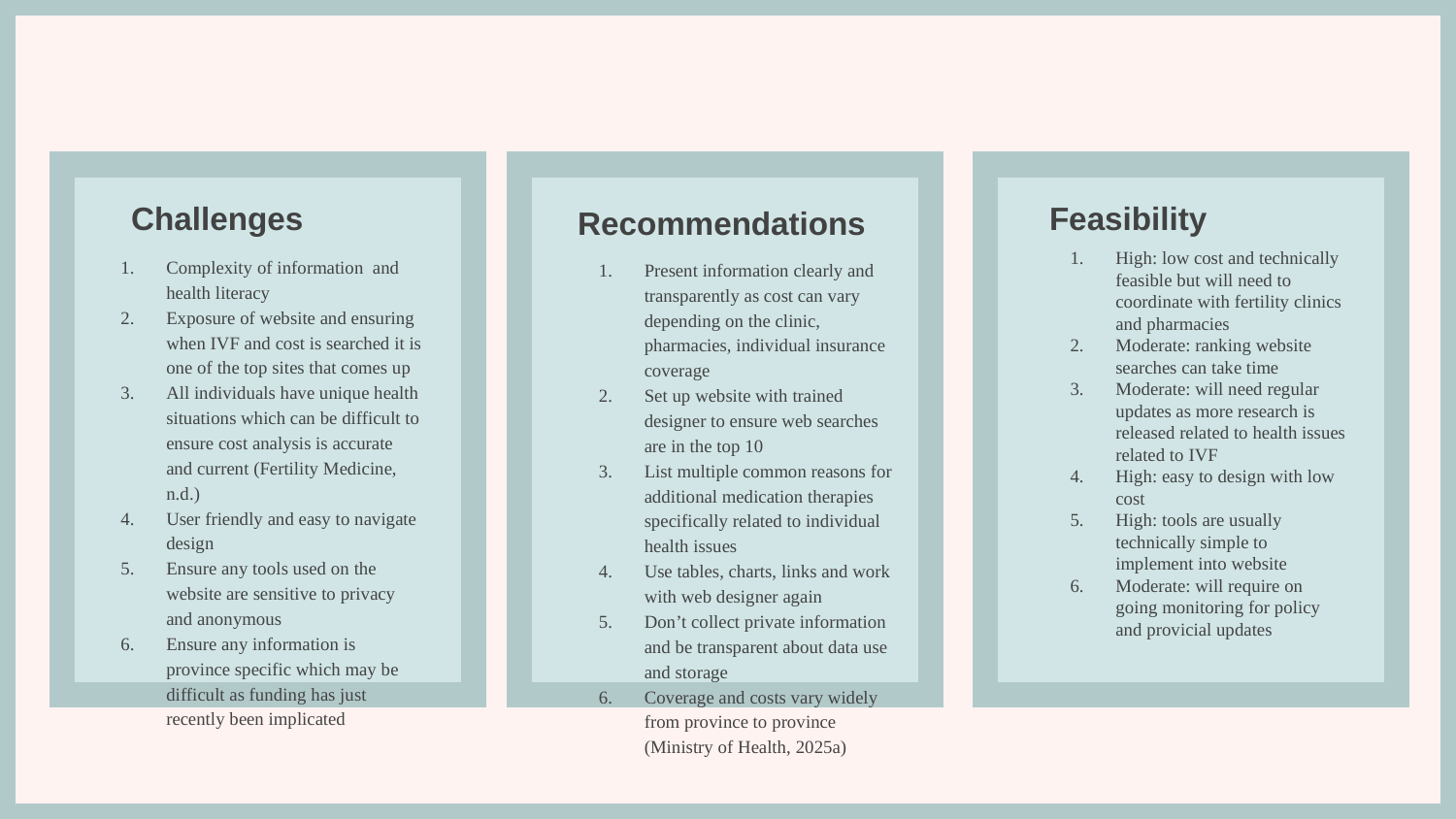

Challenges
Feasibility
Recommendations
High: low cost and technically feasible but will need to coordinate with fertility clinics and pharmacies
Moderate: ranking website searches can take time
Moderate: will need regular updates as more research is released related to health issues related to IVF
High: easy to design with low cost
High: tools are usually technically simple to implement into website
Moderate: will require on going monitoring for policy and provicial updates
Complexity of information  and health literacy
Exposure of website and ensuring when IVF and cost is searched it is one of the top sites that comes up
All individuals have unique health situations which can be difficult to ensure cost analysis is accurate and current (Fertility Medicine, n.d.)
User friendly and easy to navigate design
Ensure any tools used on the website are sensitive to privacy and anonymous
Ensure any information is province specific which may be difficult as funding has just recently been implicated
Present information clearly and transparently as cost can vary depending on the clinic, pharmacies, individual insurance coverage
Set up website with trained designer to ensure web searches are in the top 10
List multiple common reasons for additional medication therapies specifically related to individual health issues
Use tables, charts, links and work with web designer again
Don’t collect private information and be transparent about data use and storage
Coverage and costs vary widely from province to province (Ministry of Health, 2025a)